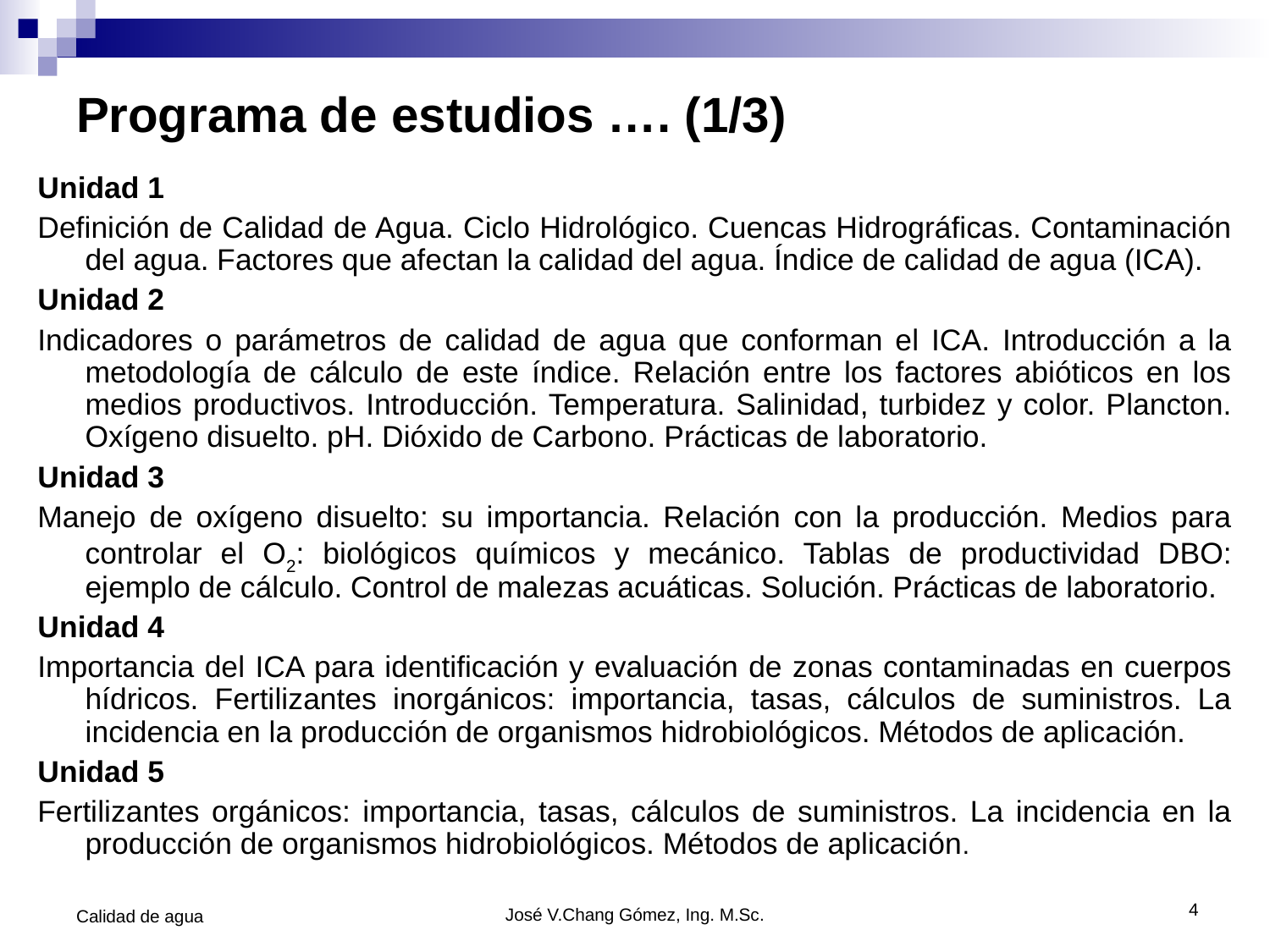

# Programa de estudios …. (1/3)
Unidad 1
Definición de Calidad de Agua. Ciclo Hidrológico. Cuencas Hidrográficas. Contaminación del agua. Factores que afectan la calidad del agua. Índice de calidad de agua (ICA).
Unidad 2
Indicadores o parámetros de calidad de agua que conforman el ICA. Introducción a la metodología de cálculo de este índice. Relación entre los factores abióticos en los medios productivos. Introducción. Temperatura. Salinidad, turbidez y color. Plancton. Oxígeno disuelto. pH. Dióxido de Carbono. Prácticas de laboratorio.
Unidad 3
Manejo de oxígeno disuelto: su importancia. Relación con la producción. Medios para controlar el O2: biológicos químicos y mecánico. Tablas de productividad DBO: ejemplo de cálculo. Control de malezas acuáticas. Solución. Prácticas de laboratorio.
Unidad 4
Importancia del ICA para identificación y evaluación de zonas contaminadas en cuerpos hídricos. Fertilizantes inorgánicos: importancia, tasas, cálculos de suministros. La incidencia en la producción de organismos hidrobiológicos. Métodos de aplicación.
Unidad 5
Fertilizantes orgánicos: importancia, tasas, cálculos de suministros. La incidencia en la producción de organismos hidrobiológicos. Métodos de aplicación.
4
Calidad de agua
José V.Chang Gómez, Ing. M.Sc.